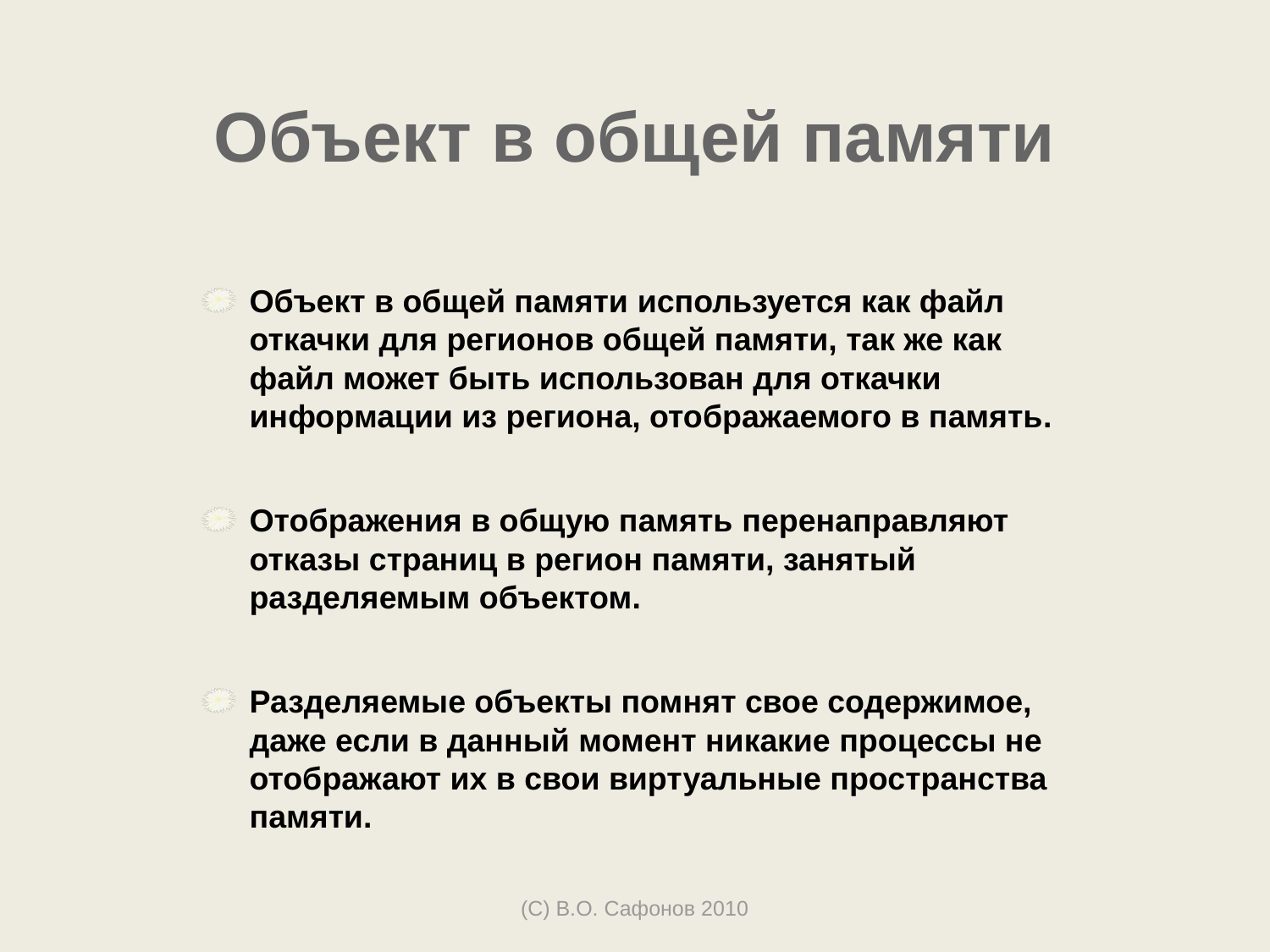

# Объект в общей памяти
Объект в общей памяти используется как файл откачки для регионов общей памяти, так же как файл может быть использован для откачки информации из региона, отображаемого в память.
Отображения в общую память перенаправляют отказы страниц в регион памяти, занятый разделяемым объектом.
Разделяемые объекты помнят свое содержимое,  даже если в данный момент никакие процессы не отображают их в свои виртуальные пространства памяти.
(С) В.О. Сафонов 2010